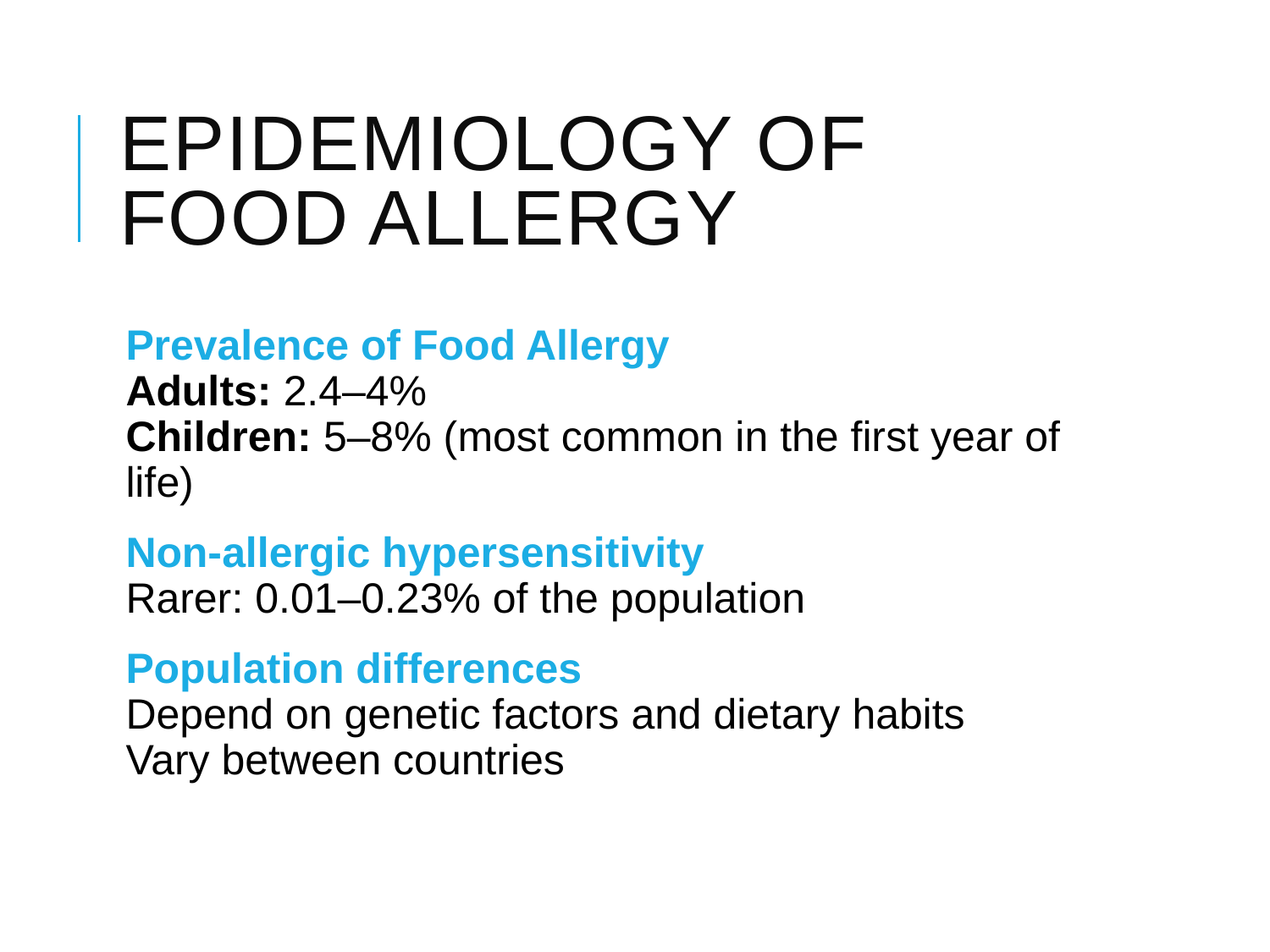

# Epidemiology of Food Allergy
Prevalence of Food Allergy
Adults: 2.4–4%
Children: 5–8% (most common in the first year of life)
Non-allergic hypersensitivity
Rarer: 0.01–0.23% of the population
Population differences
Depend on genetic factors and dietary habits
Vary between countries